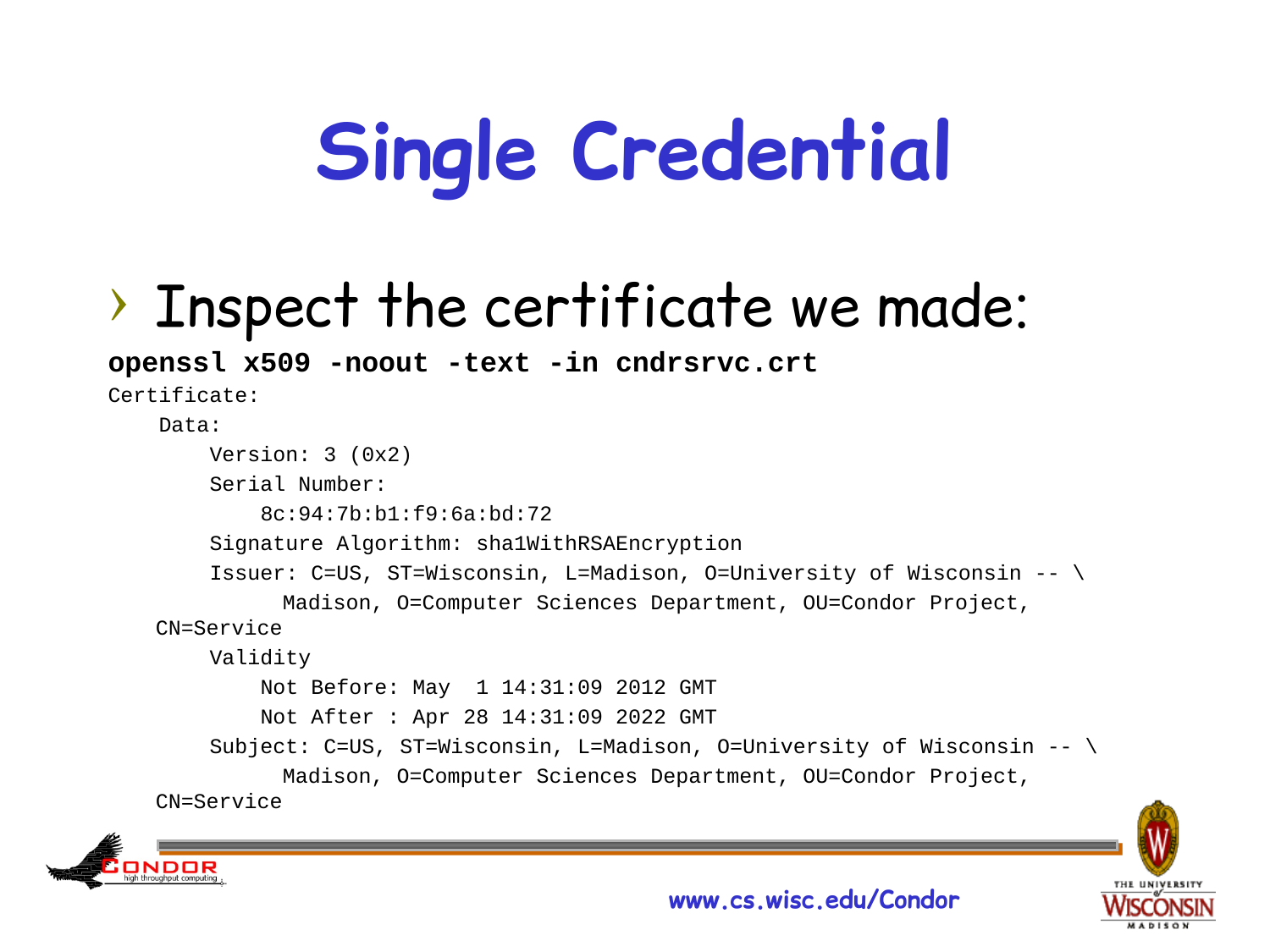

# Single Credential
Inspect the certificate we made:
openssl x509 -noout -text -in cndrsrvc.crt
Certificate:
    Data:
        Version: 3 (0x2)
        Serial Number:
            8c:94:7b:b1:f9:6a:bd:72
        Signature Algorithm: sha1WithRSAEncryption
        Issuer: C=US, ST=Wisconsin, L=Madison, O=University of Wisconsin -- \
		Madison, O=Computer Sciences Department, OU=Condor Project, CN=Service
        Validity
            Not Before: May  1 14:31:09 2012 GMT
            Not After : Apr 28 14:31:09 2022 GMT
        Subject: C=US, ST=Wisconsin, L=Madison, O=University of Wisconsin -- \
		Madison, O=Computer Sciences Department, OU=Condor Project, CN=Service
…